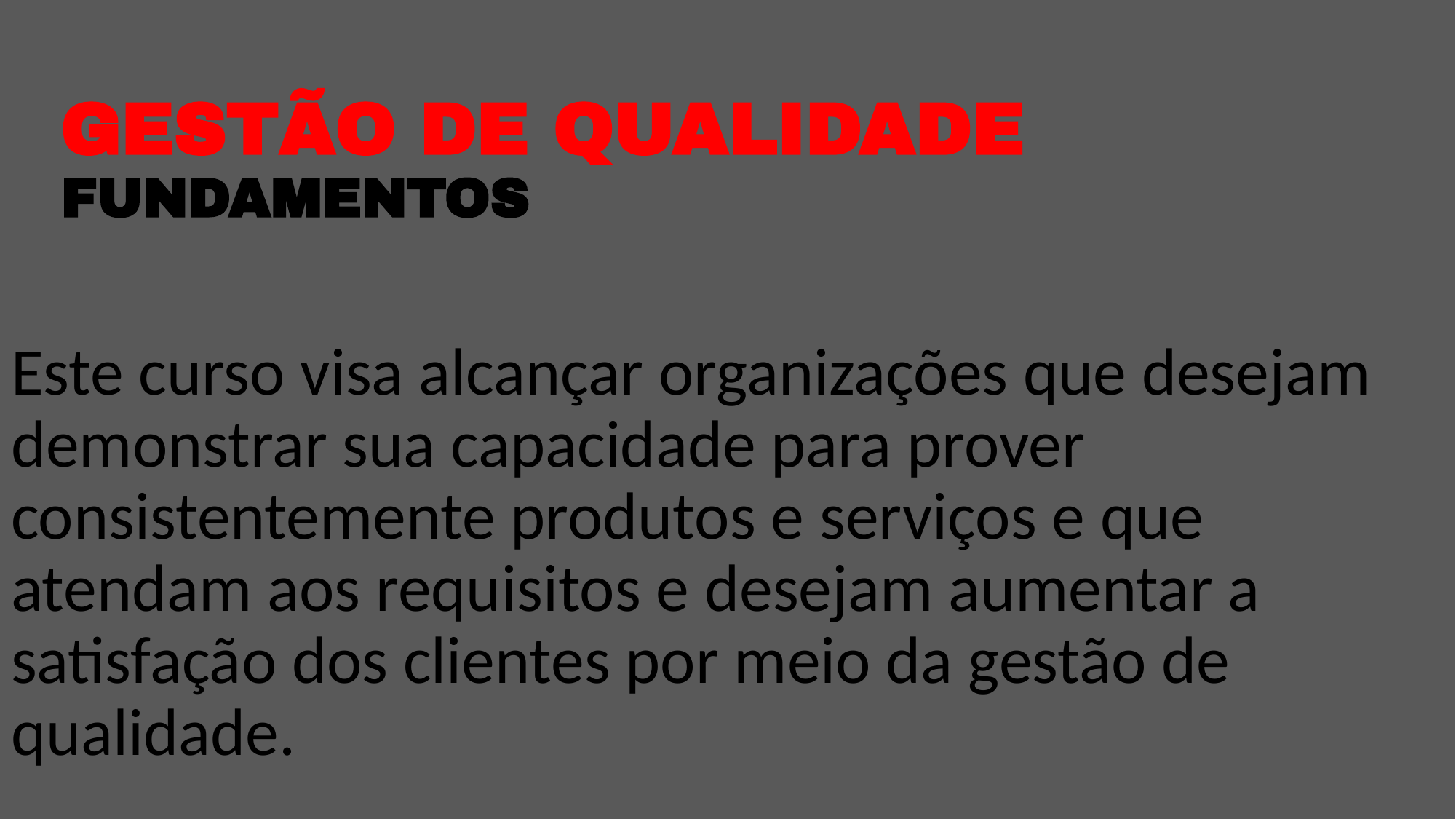

# Este curso visa alcançar organizações que desejam demonstrar sua capacidade para prover consistentemente produtos e serviços e que atendam aos requisitos e desejam aumentar a satisfação dos clientes por meio da gestão de qualidade.
GESTÃO DE QUALIDADE FUNDAMENTOS